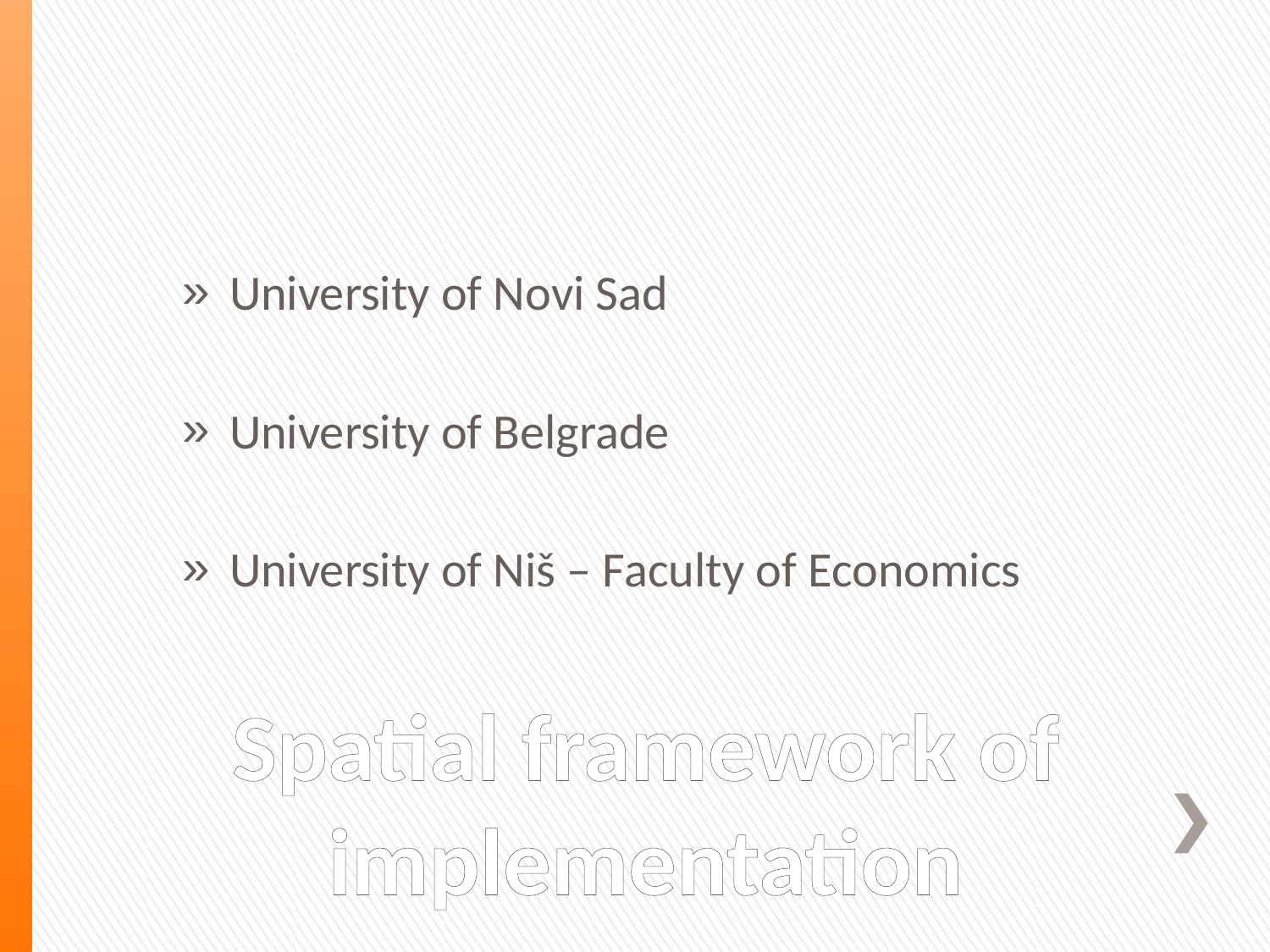

University of Novi Sad

University of Belgrade

University of Niš – Faculty of Economics
# Spatial framework of implementation